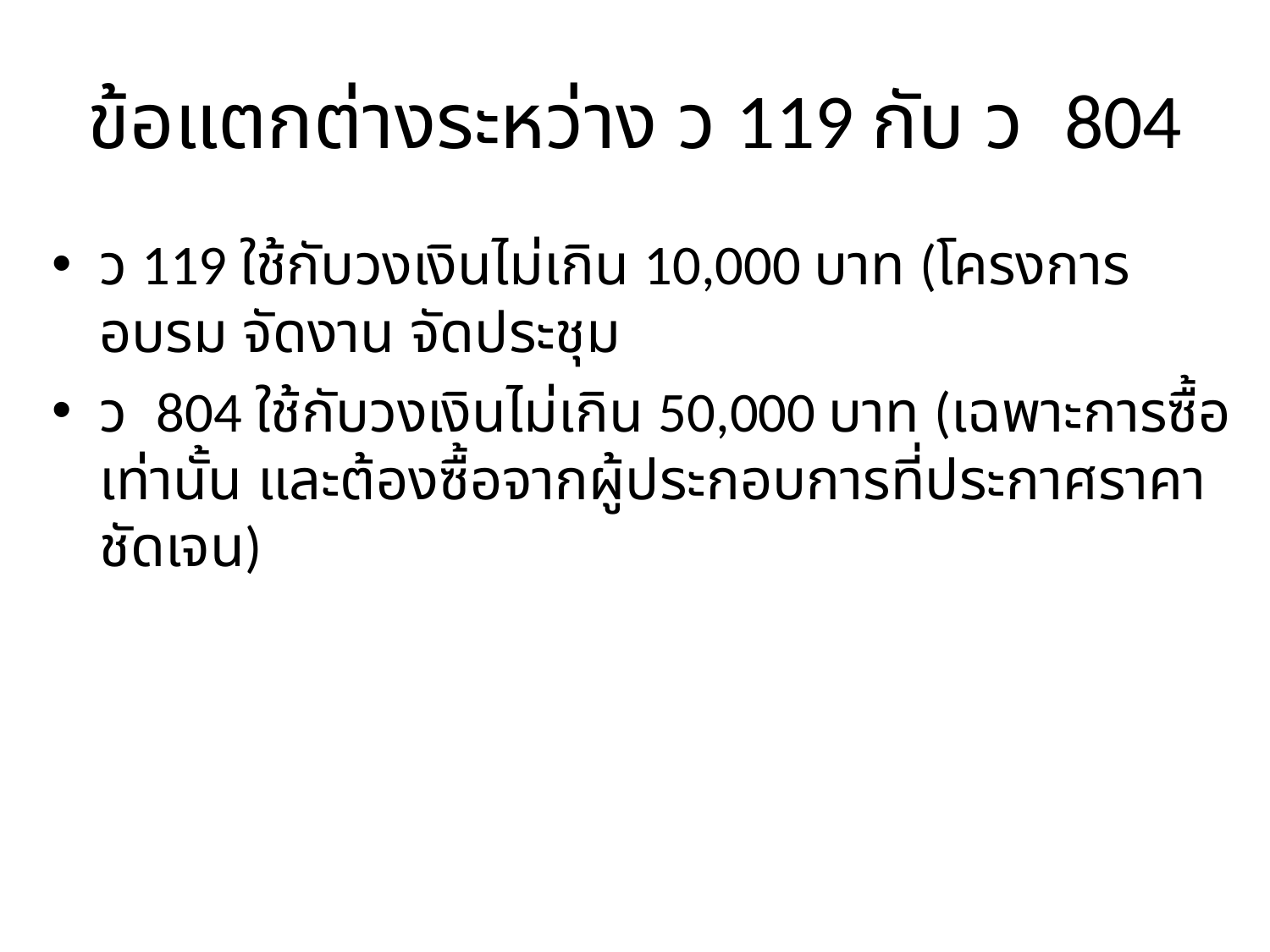

# ข้อแตกต่างระหว่าง ว 119 กับ ว  804
ว 119 ใช้กับวงเงินไม่เกิน 10,000 บาท (โครงการ อบรม จัดงาน จัดประชุม
ว  804 ใช้กับวงเงินไม่เกิน 50,000 บาท (เฉพาะการซื้อเท่านั้น และต้องซื้อจากผู้ประกอบการที่ประกาศราคาชัดเจน)